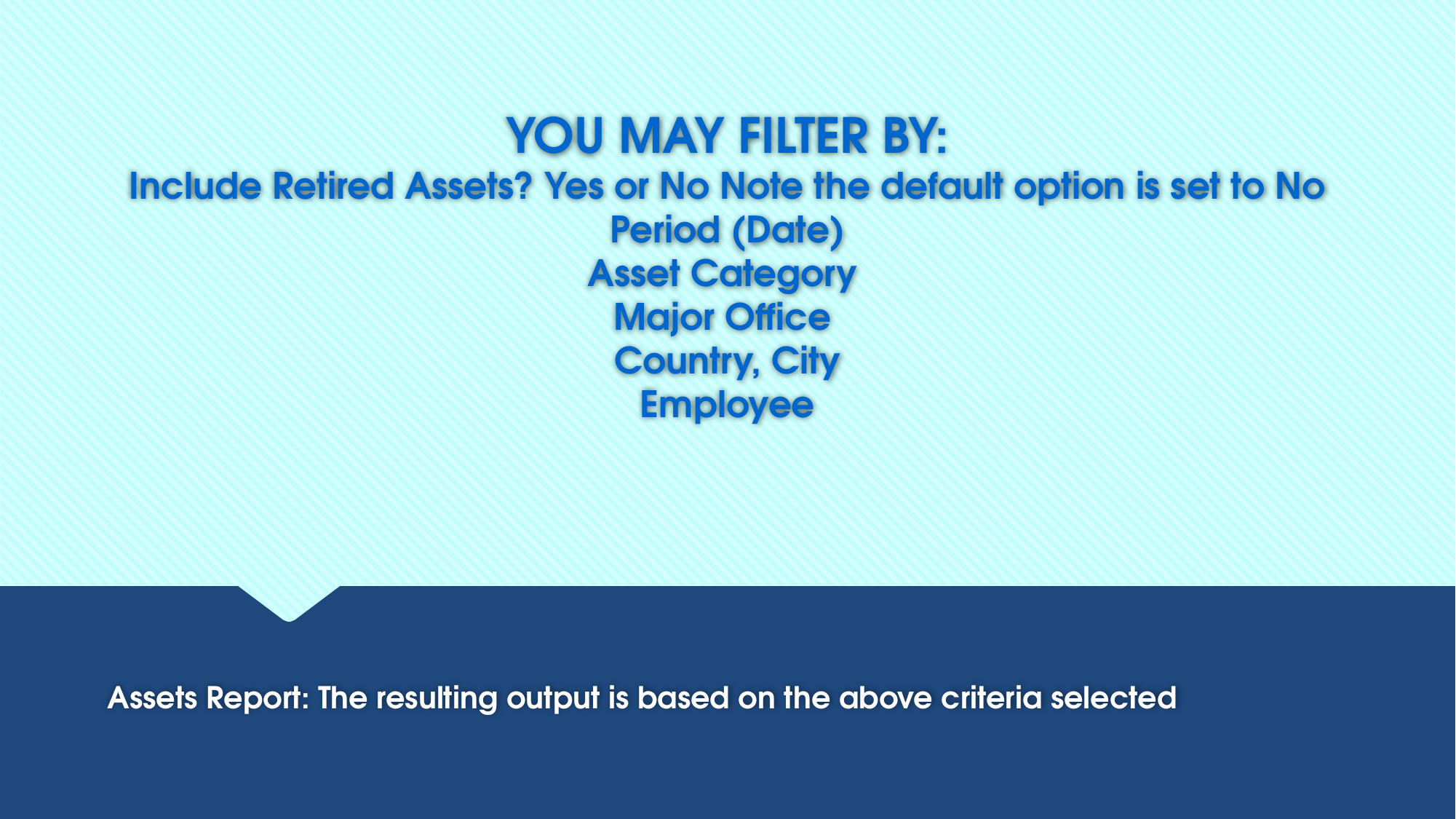

# YOU MAY FILTER BY: Include Retired Assets? Yes or No Note the default option is set to No Period (Date) Asset Category Major Office Country, City Employee

Assets Report: The resulting output is based on the above criteria selected